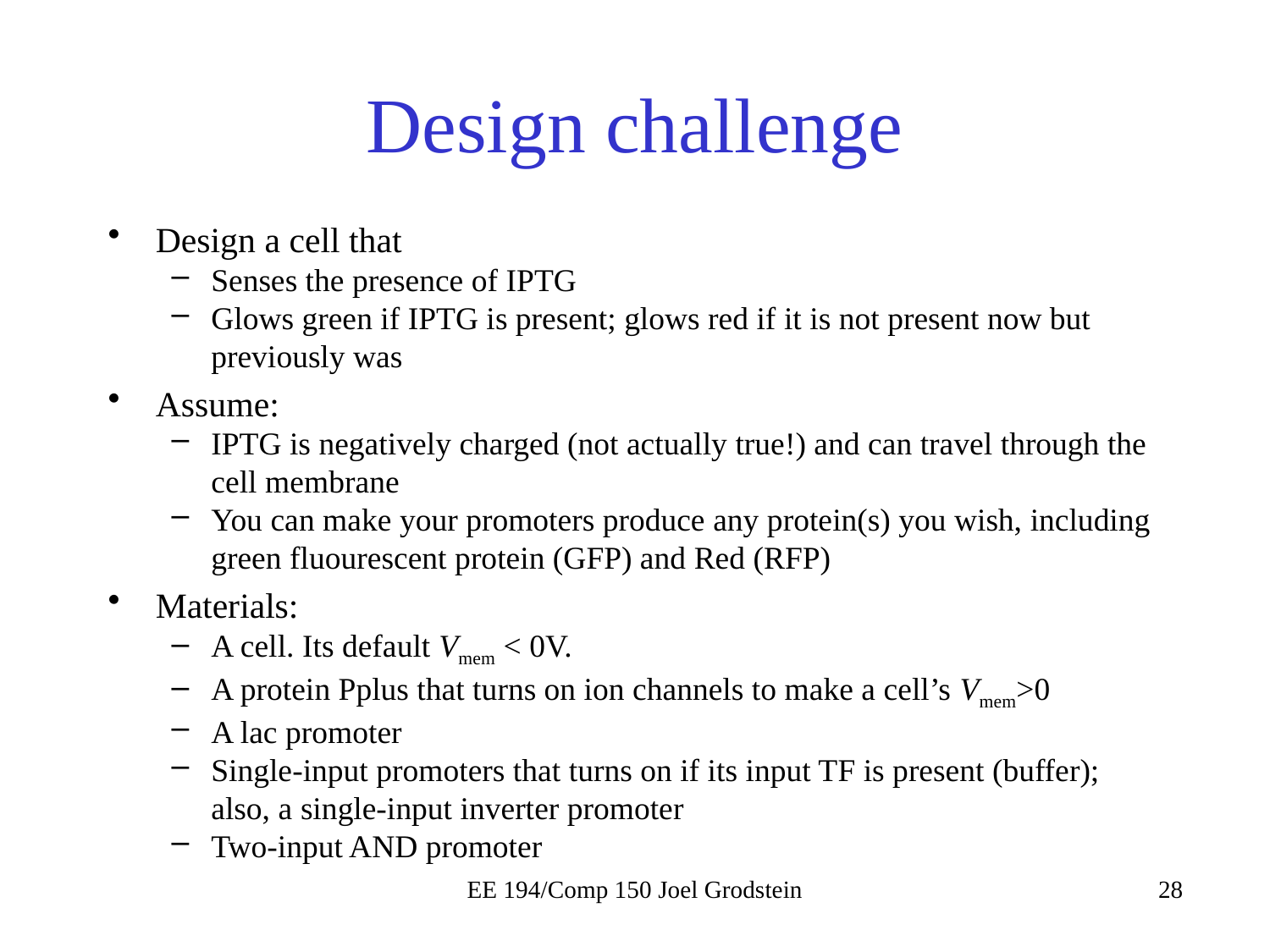

# Design challenge
Design a cell that
Senses the presence of IPTG
Glows green if IPTG is present; glows red if it is not present now but previously was
Assume:
IPTG is negatively charged (not actually true!) and can travel through the cell membrane
You can make your promoters produce any protein(s) you wish, including green fluourescent protein (GFP) and Red (RFP)
Materials:
A cell. Its default Vmem < 0V.
A protein Pplus that turns on ion channels to make a cell’s Vmem>0
A lac promoter
Single-input promoters that turns on if its input TF is present (buffer); also, a single-input inverter promoter
Two-input AND promoter

EE 194/Comp 150 Joel Grodstein